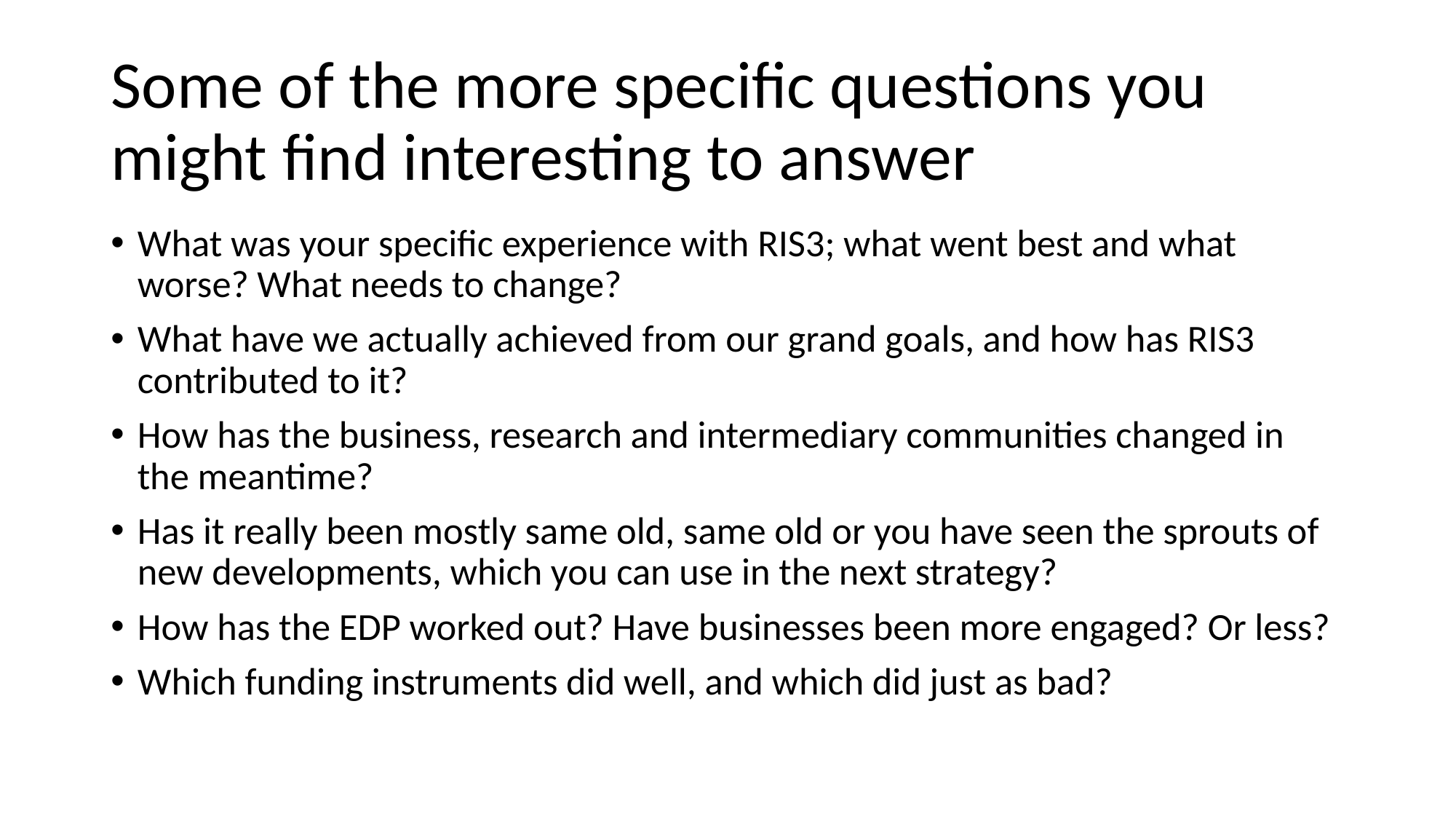

# Some of the more specific questions you might find interesting to answer
What was your specific experience with RIS3; what went best and what worse? What needs to change?
What have we actually achieved from our grand goals, and how has RIS3 contributed to it?
How has the business, research and intermediary communities changed in the meantime?
Has it really been mostly same old, same old or you have seen the sprouts of new developments, which you can use in the next strategy?
How has the EDP worked out? Have businesses been more engaged? Or less?
Which funding instruments did well, and which did just as bad?